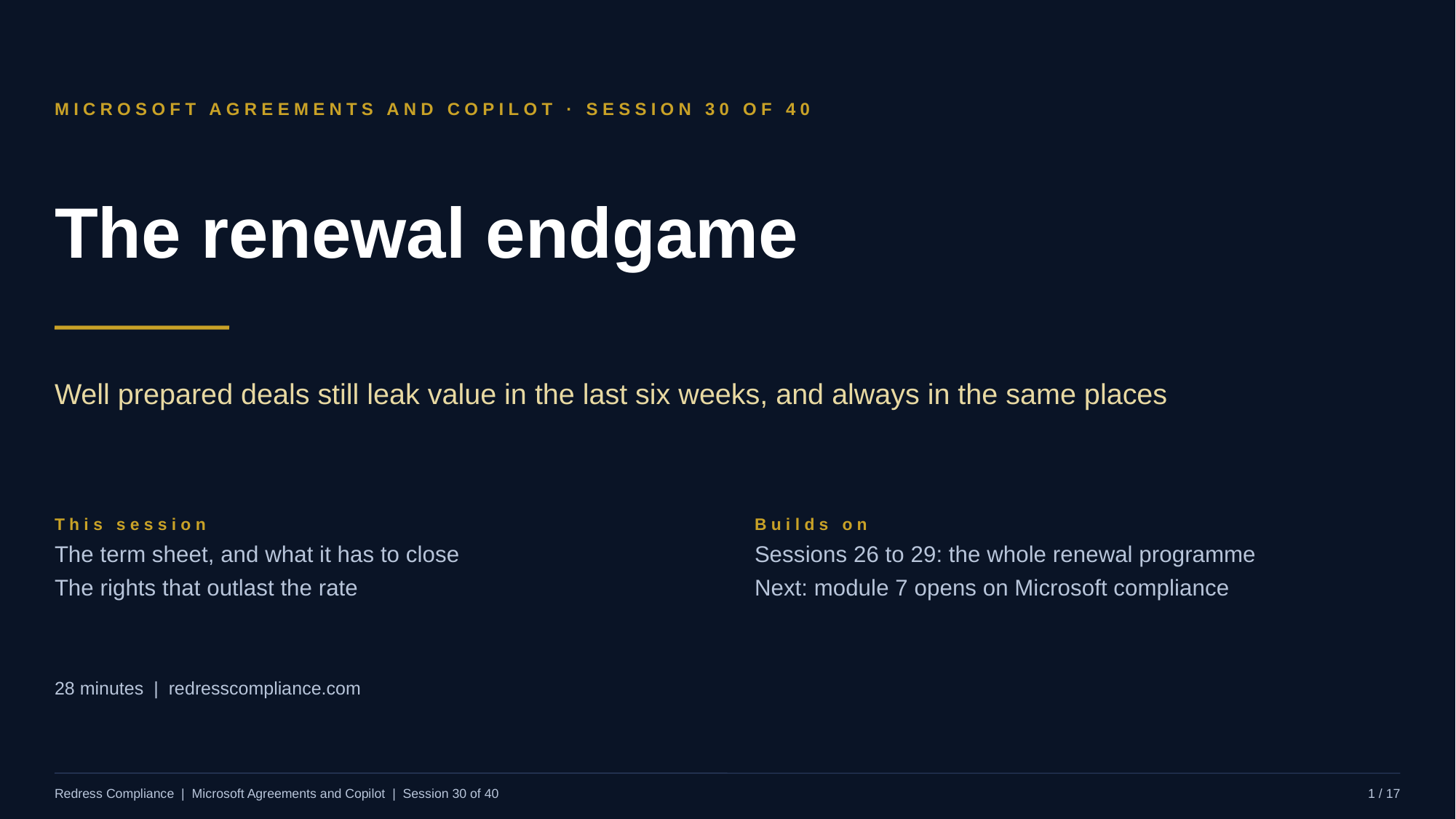

MICROSOFT AGREEMENTS AND COPILOT · SESSION 30 OF 40
The renewal endgame

Well prepared deals still leak value in the last six weeks, and always in the same places
This session
The term sheet, and what it has to close
The rights that outlast the rate
Builds on
Sessions 26 to 29: the whole renewal programme
Next: module 7 opens on Microsoft compliance
28 minutes  |  redresscompliance.com

Redress Compliance  |  Microsoft Agreements and Copilot  |  Session 30 of 40
1 / 17